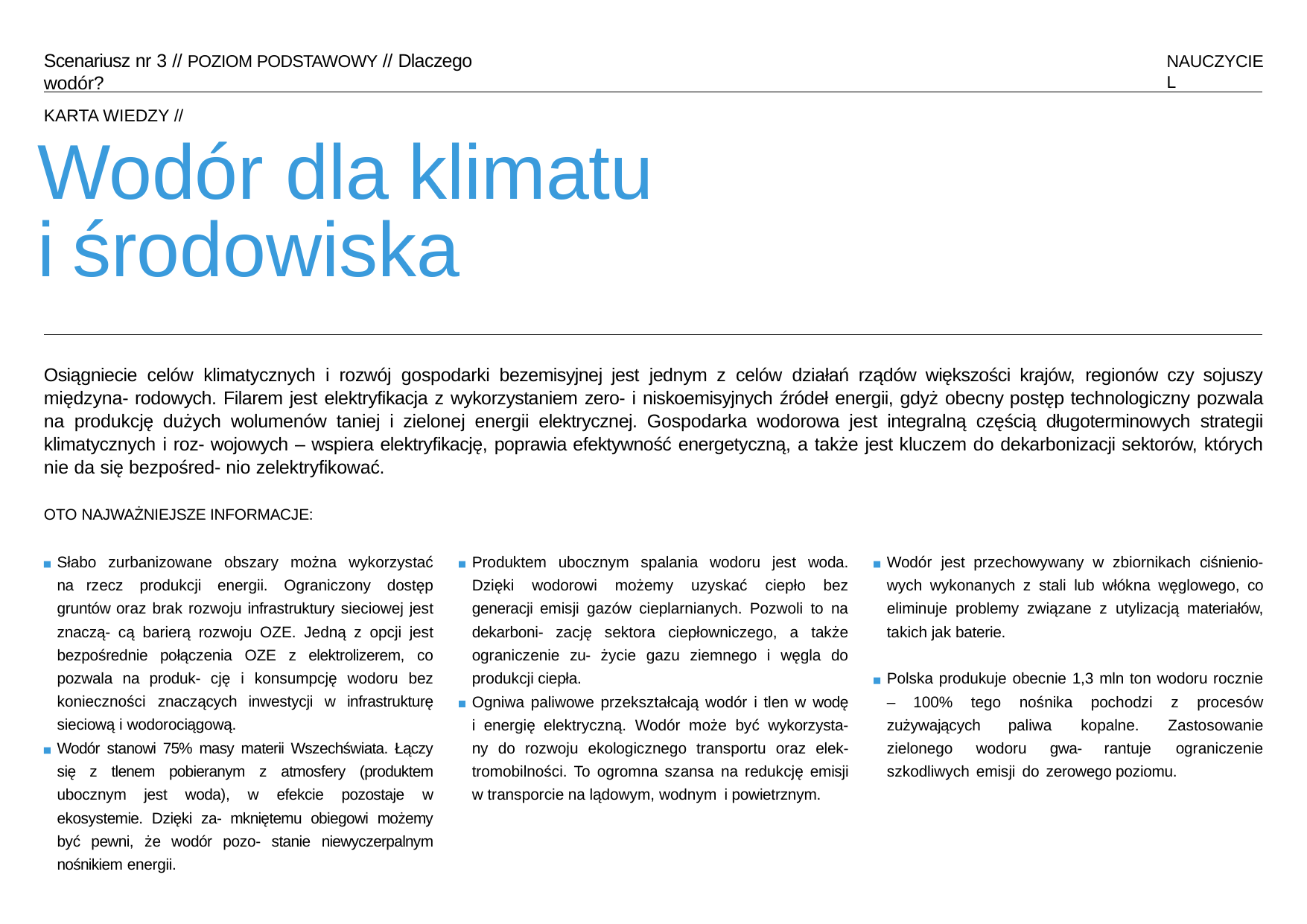

# Scenariusz nr 3 // POZIOM PODSTAWOWY // Dlaczego wodór?
NAUCZYCIEL

KARTA WIEDZY //
Wodór	dla	klimatu i	środowiska

Osiągniecie celów klimatycznych i rozwój gospodarki bezemisyjnej jest jednym z celów działań rządów większości krajów, regionów czy sojuszy międzyna- rodowych. Filarem jest elektryfikacja z wykorzystaniem zero- i niskoemisyjnych źródeł energii, gdyż obecny postęp technologiczny pozwala na produkcję dużych wolumenów taniej i zielonej energii elektrycznej. Gospodarka wodorowa jest integralną częścią długoterminowych strategii klimatycznych i roz- wojowych – wspiera elektryfikację, poprawia efektywność energetyczną, a także jest kluczem do dekarbonizacji sektorów, których nie da się bezpośred- nio zelektryfikować.

OTO NAJWAŻNIEJSZE INFORMACJE:
Słabo zurbanizowane obszary można wykorzystać na rzecz produkcji energii. Ograniczony dostęp gruntów oraz brak rozwoju infrastruktury sieciowej jest znaczą- cą barierą rozwoju OZE. Jedną z opcji jest bezpośrednie połączenia OZE z elektrolizerem, co pozwala na produk- cję i konsumpcję wodoru bez konieczności znaczących inwestycji w infrastrukturę sieciową i wodorociągową.
Produktem ubocznym spalania wodoru jest woda. Dzięki wodorowi możemy uzyskać ciepło bez generacji emisji gazów cieplarnianych. Pozwoli to na dekarboni- zację sektora ciepłowniczego, a także ograniczenie zu- życie gazu ziemnego i węgla do produkcji ciepła.
Wodór jest przechowywany w zbiornikach ciśnienio- wych wykonanych z stali lub włókna węglowego, co eliminuje problemy związane z utylizacją materiałów, takich jak baterie.

Polska produkuje obecnie 1,3 mln ton wodoru rocznie – 100% tego nośnika pochodzi z procesów zużywających paliwa kopalne. Zastosowanie zielonego wodoru gwa- rantuje ograniczenie szkodliwych emisji do zerowego poziomu.

Ogniwa paliwowe przekształcają wodór i tlen w wodę i energię elektryczną. Wodór może być wykorzysta- ny do rozwoju ekologicznego transportu oraz elek- tromobilności. To ogromna szansa na redukcję emisji w transporcie na lądowym, wodnym i powietrznym.

Wodór stanowi 75% masy materii Wszechświata. Łączy się z tlenem pobieranym z atmosfery (produktem ubocznym jest woda), w efekcie pozostaje w ekosystemie. Dzięki za- mkniętemu obiegowi możemy być pewni, że wodór pozo- stanie niewyczerpalnym nośnikiem energii.